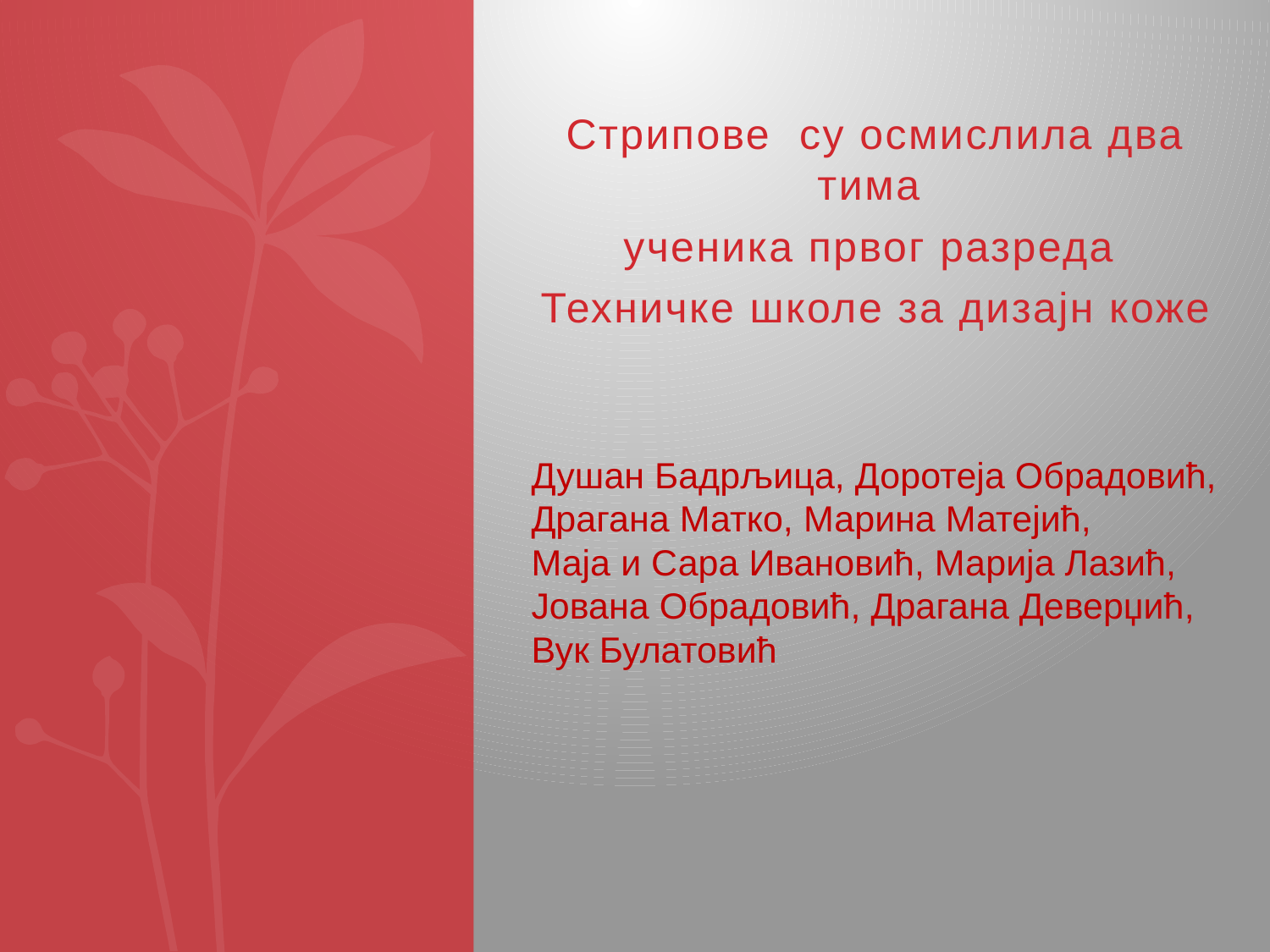

Стрипове  су осмислила два тима
ученика првог разреда
Техничке школе за дизајн коже

# Душан Бадрљица, Доротеја Обрадовић, Драгана Матко, Марина Матејић, Маја и Сара Ивановић, Марија Лазић, Јована Обрадовић, Драгана Деверџић, Вук Булатовић